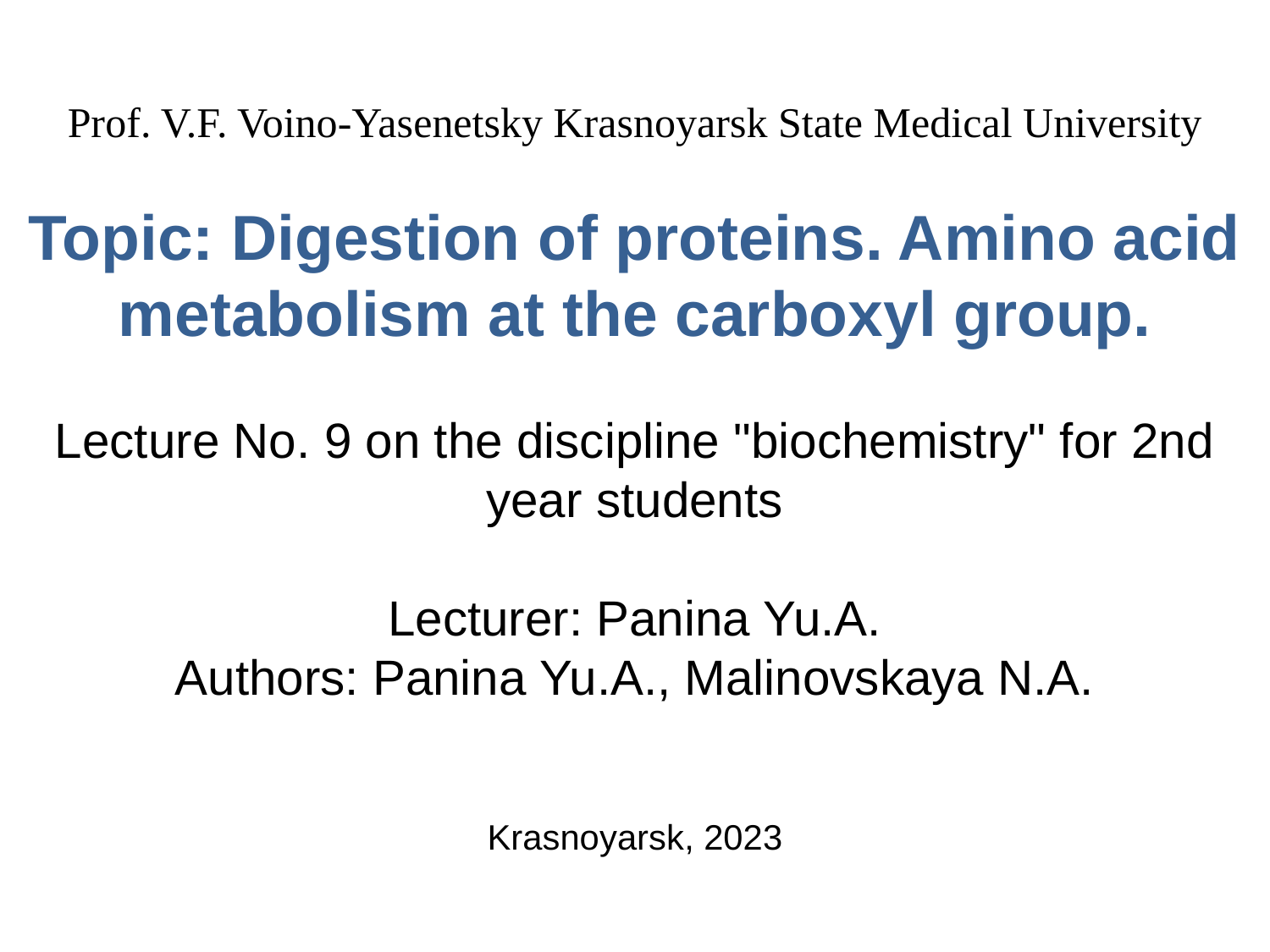

Prof. V.F. Voino-Yasenetsky Krasnoyarsk State Medical University

Topic: Digestion of proteins. Amino acid metabolism at the carboxyl group.

Lecture No. 9 on the discipline "biochemistry" for 2nd year students

Lecturer: Panina Yu.A.
Authors: Panina Yu.A., Malinovskaya N.A.

Krasnoyarsk, 2023